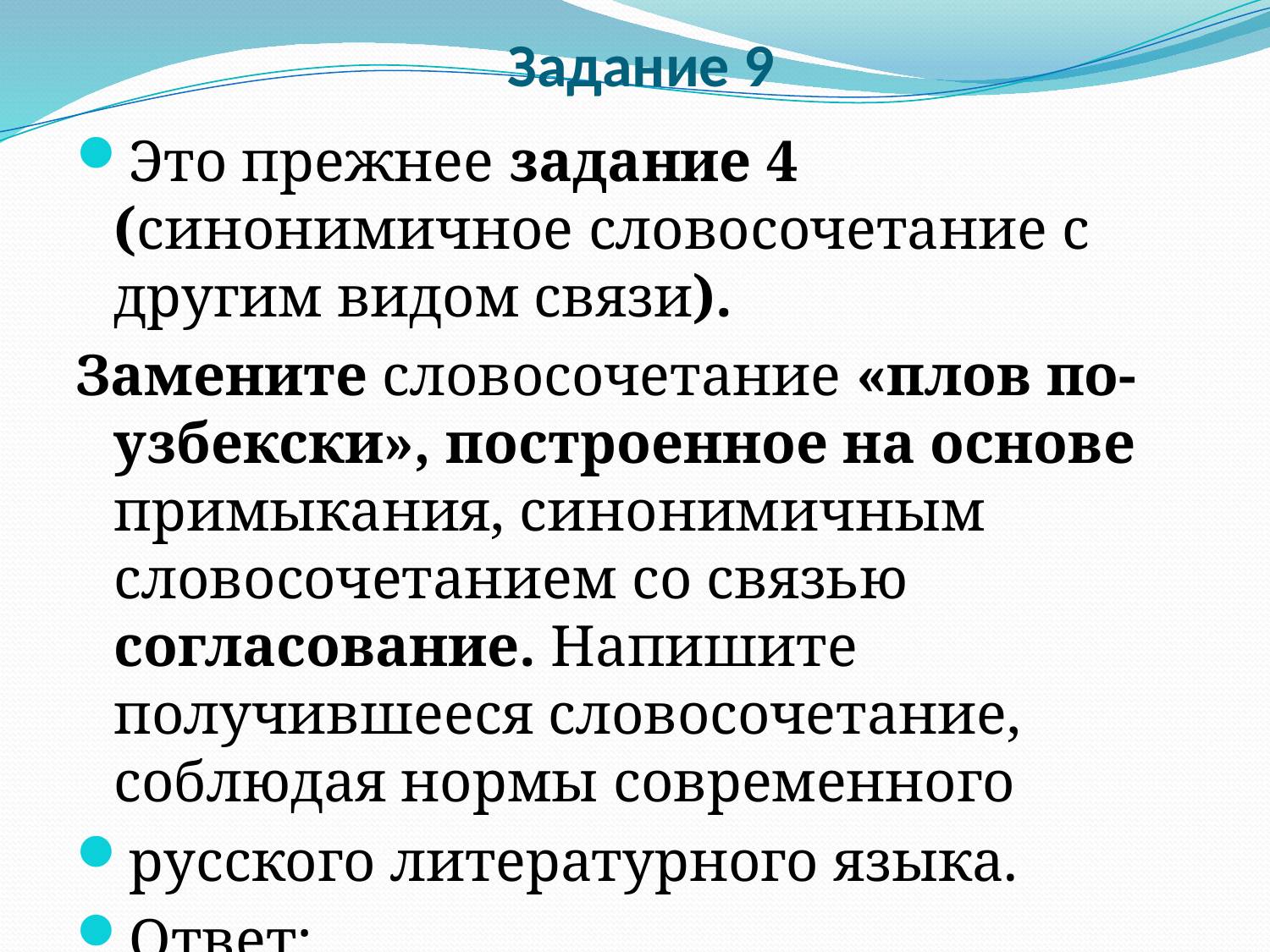

# Задание 9
Это прежнее задание 4 (синонимичное словосочетание с другим видом связи).
Замените словосочетание «плов по-узбекски», построенное на основе примыкания, синонимичным словосочетанием со связью согласование. Напишите получившееся словосочетание, соблюдая нормы современного
русского литературного языка.
Ответ: ___________________________.